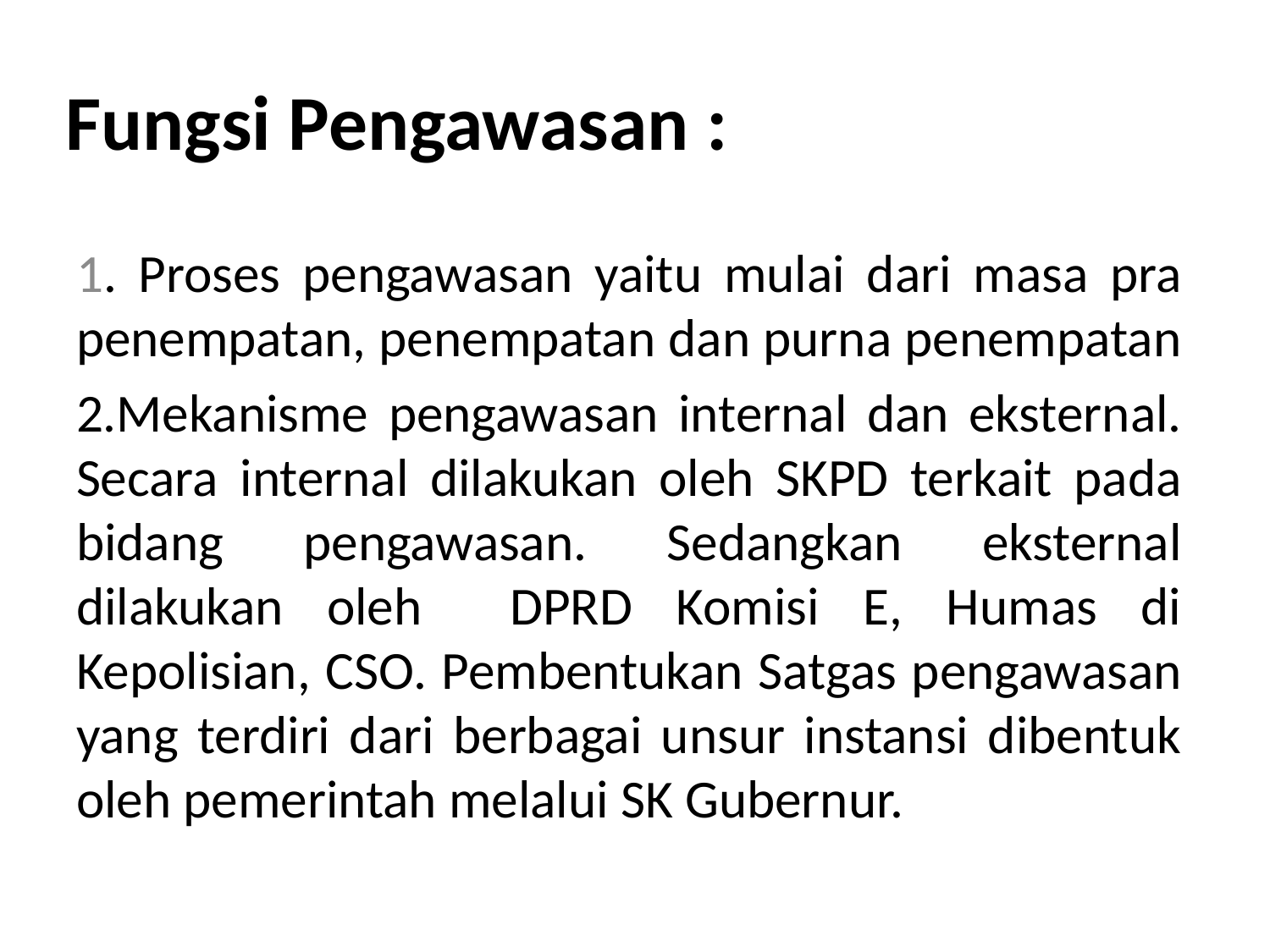

# Fungsi Pengawasan :
1. Proses pengawasan yaitu mulai dari masa pra penempatan, penempatan dan purna penempatan
2.Mekanisme pengawasan internal dan eksternal. Secara internal dilakukan oleh SKPD terkait pada bidang pengawasan. Sedangkan eksternal dilakukan oleh  DPRD Komisi E, Humas di Kepolisian, CSO. Pembentukan Satgas pengawasan yang terdiri dari berbagai unsur instansi dibentuk oleh pemerintah melalui SK Gubernur.